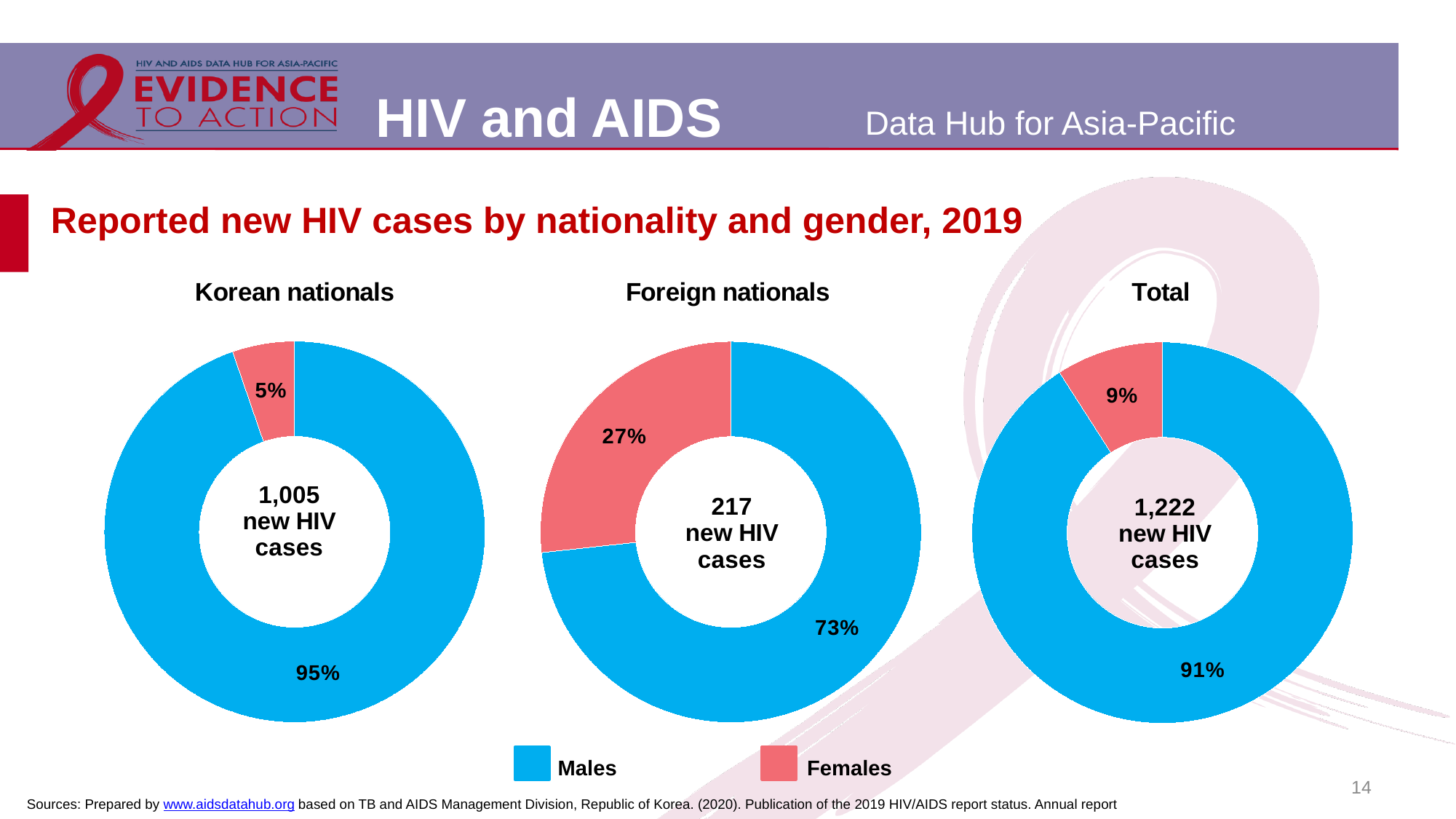

# Reported new HIV cases by nationality and gender, 2019

### Chart: Korean nationals

| Category |  |
|---|---|
| Male | 952.0 |
| Female | 53.0 |

### Chart: Foreign nationals

| Category |  |
|---|---|
| Male | 159.0 |
| Female | 58.0 |

### Chart: Total

| Category |  |
|---|---|
| Male | 1111.0 |
| Female | 111.0 |

Males
Females
14
Sources: Prepared by www.aidsdatahub.org based on TB and AIDS Management Division, Republic of Korea. (2020). Publication of the 2019 HIV/AIDS report status. Annual report